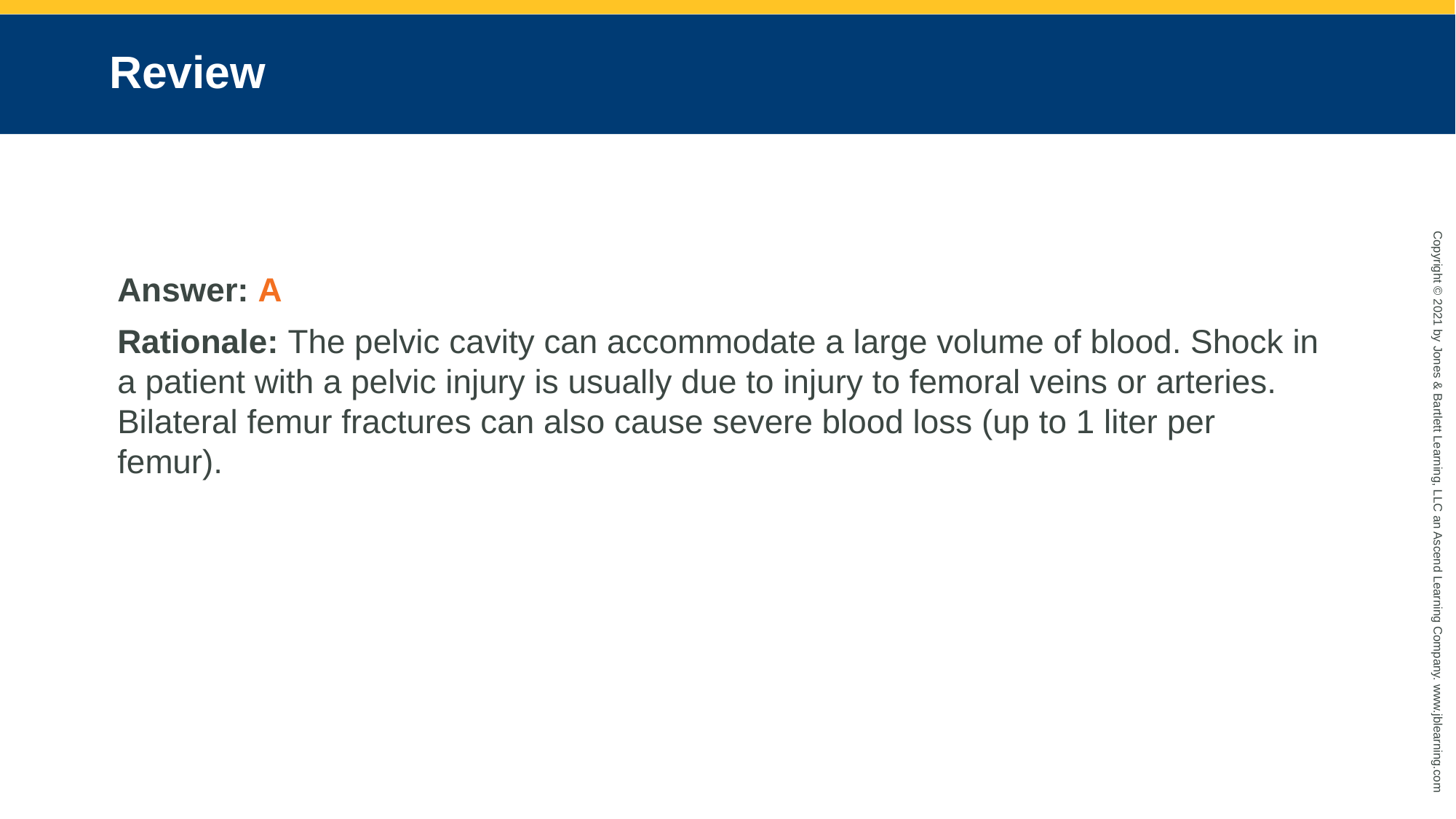

# Review
Answer: A
Rationale: The pelvic cavity can accommodate a large volume of blood. Shock in a patient with a pelvic injury is usually due to injury to femoral veins or arteries. Bilateral femur fractures can also cause severe blood loss (up to 1 liter per femur).